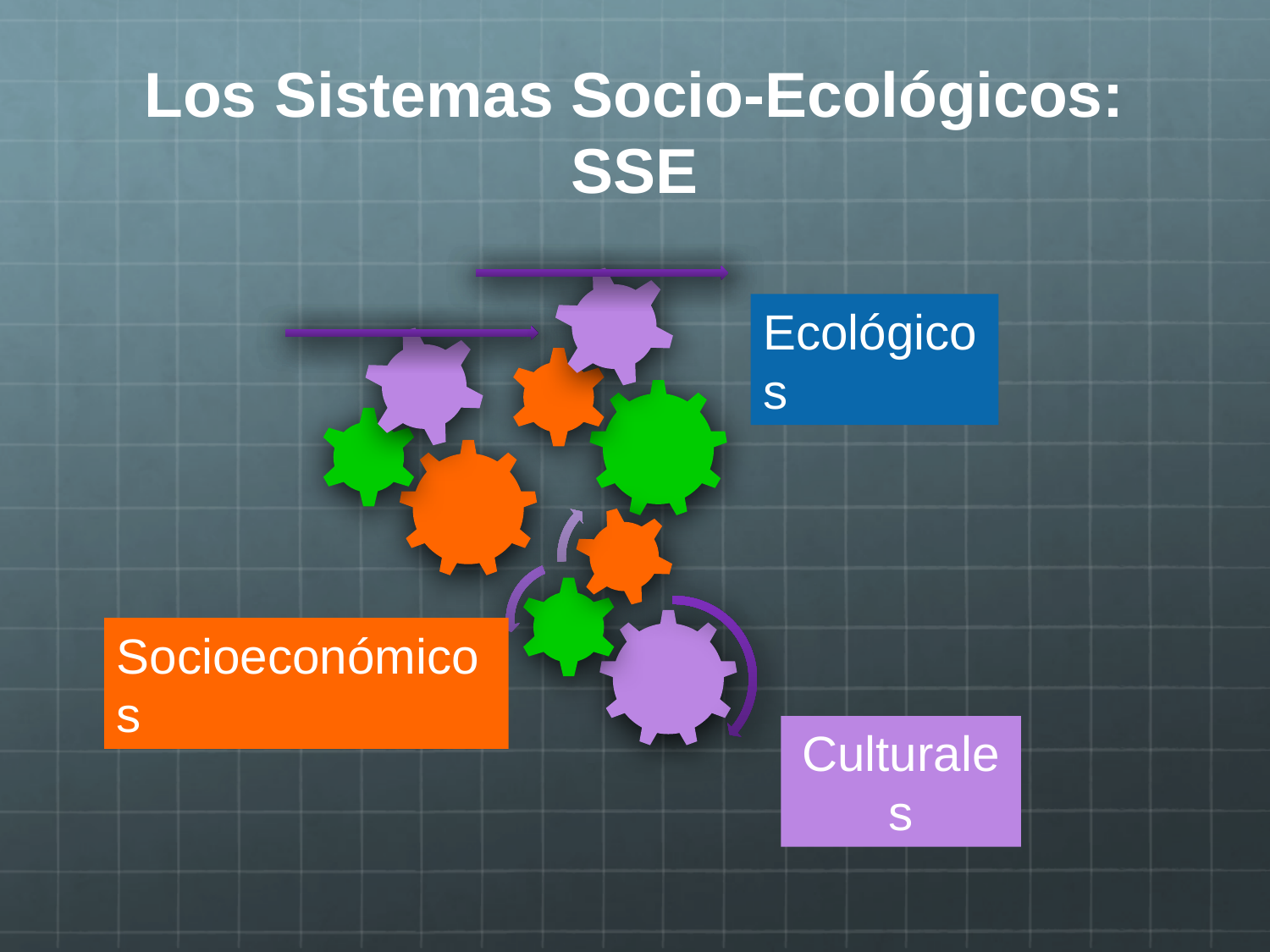

# Los Sistemas Socio-Ecológicos: SSE

Ecológicos

Socioeconómicos
Culturales